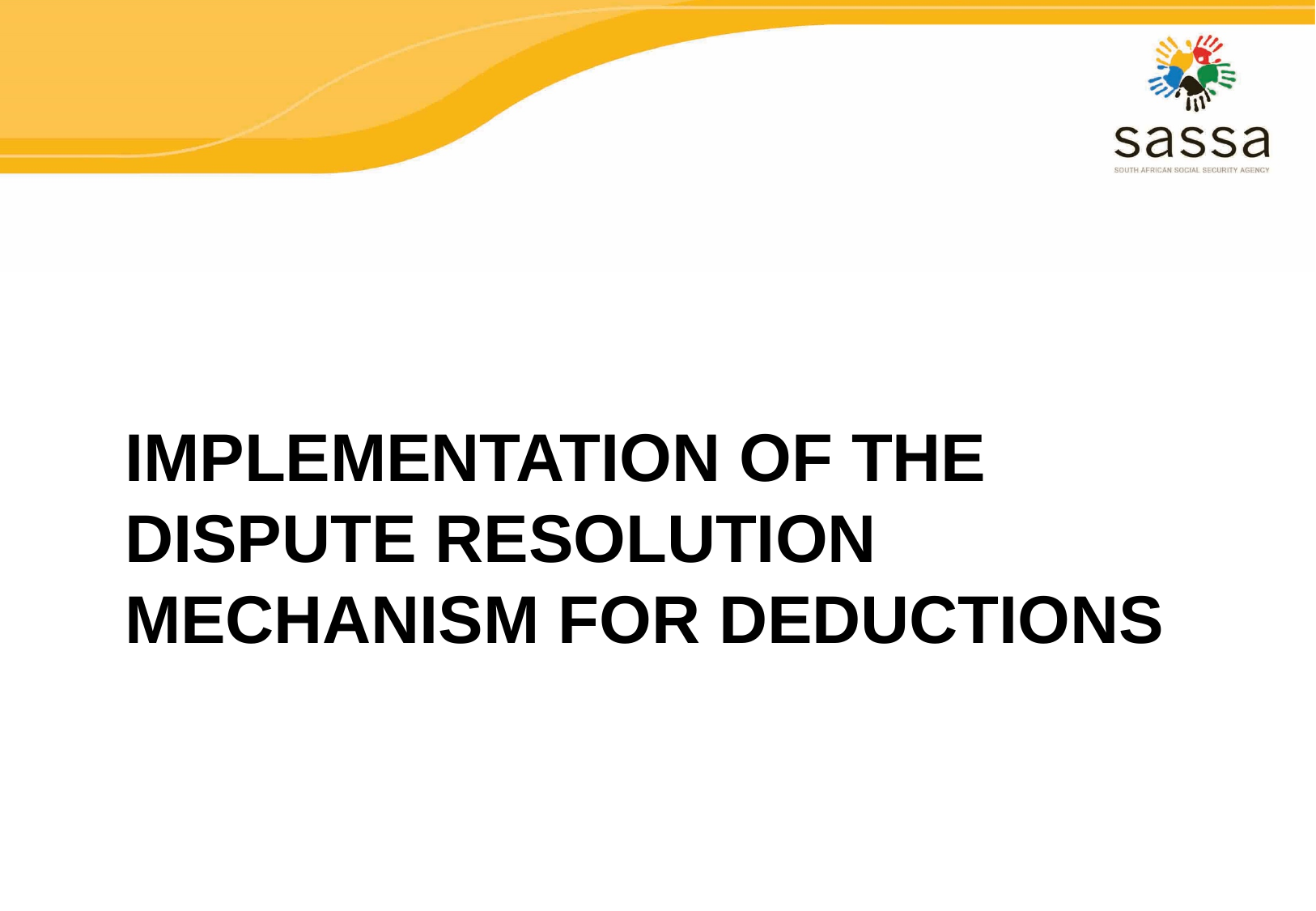

# Implementation of the Dispute resolution mechanism for deductions